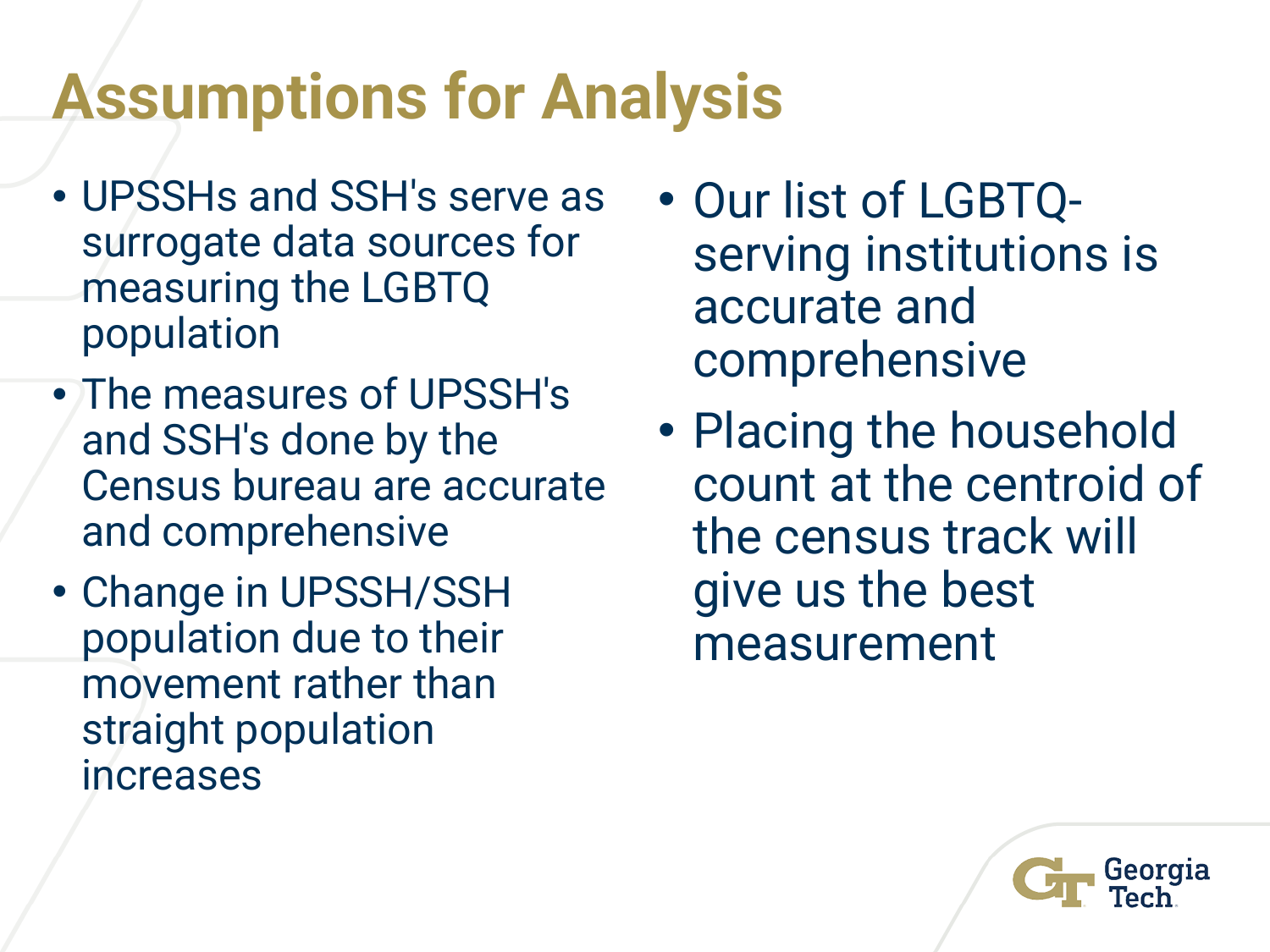

# Assumptions for Analysis
UPSSHs and SSH's serve as surrogate data sources for measuring the LGBTQ population
The measures of UPSSH's and SSH's done by the Census bureau are accurate and comprehensive
Change in UPSSH/SSH population due to their movement rather than straight population increases

Our list of LGBTQ-serving institutions is accurate and comprehensive
Placing the household count at the centroid of the census track will give us the best measurement